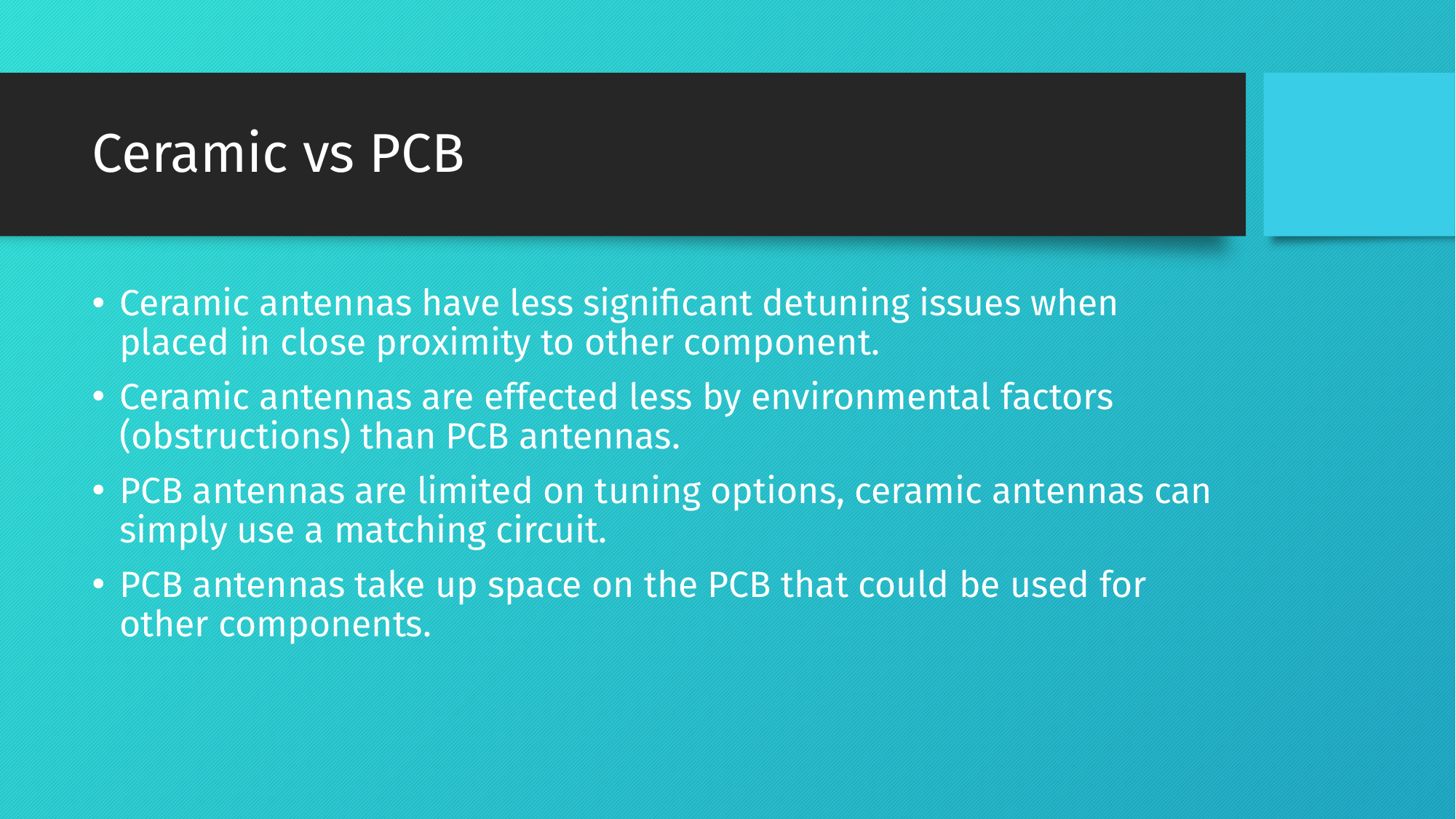

# Ceramic vs PCB
Ceramic antennas have less significant detuning issues when placed in close proximity to other component.
Ceramic antennas are effected less by environmental factors (obstructions) than PCB antennas.
PCB antennas are limited on tuning options, ceramic antennas can simply use a matching circuit.
PCB antennas take up space on the PCB that could be used for other components.